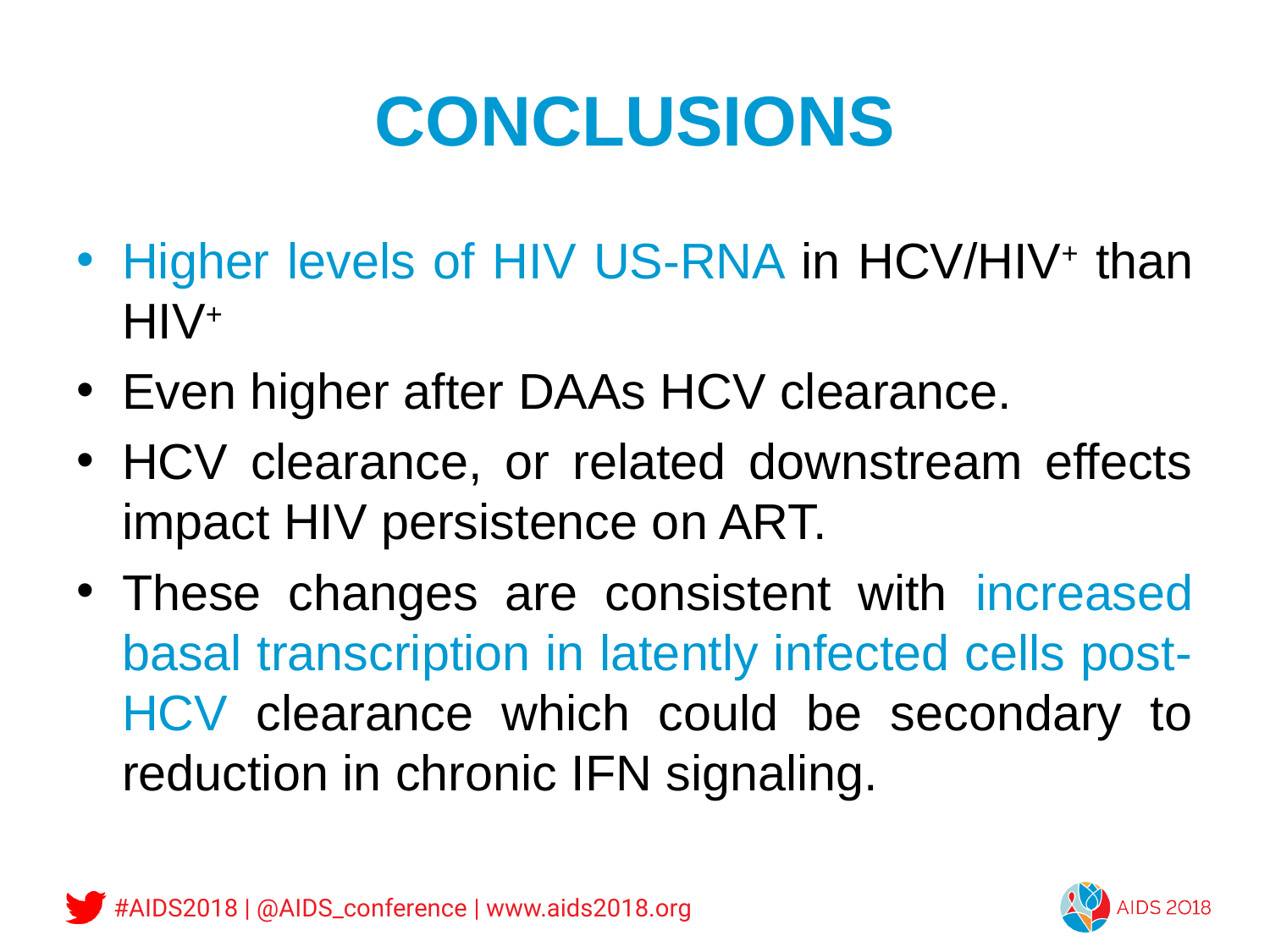

# CONCLUSIONS
Higher levels of HIV US-RNA in HCV/HIV+ than HIV+
Even higher after DAAs HCV clearance.
HCV clearance, or related downstream effects impact HIV persistence on ART.
These changes are consistent with increased basal transcription in latently infected cells post-HCV clearance which could be secondary to reduction in chronic IFN signaling.